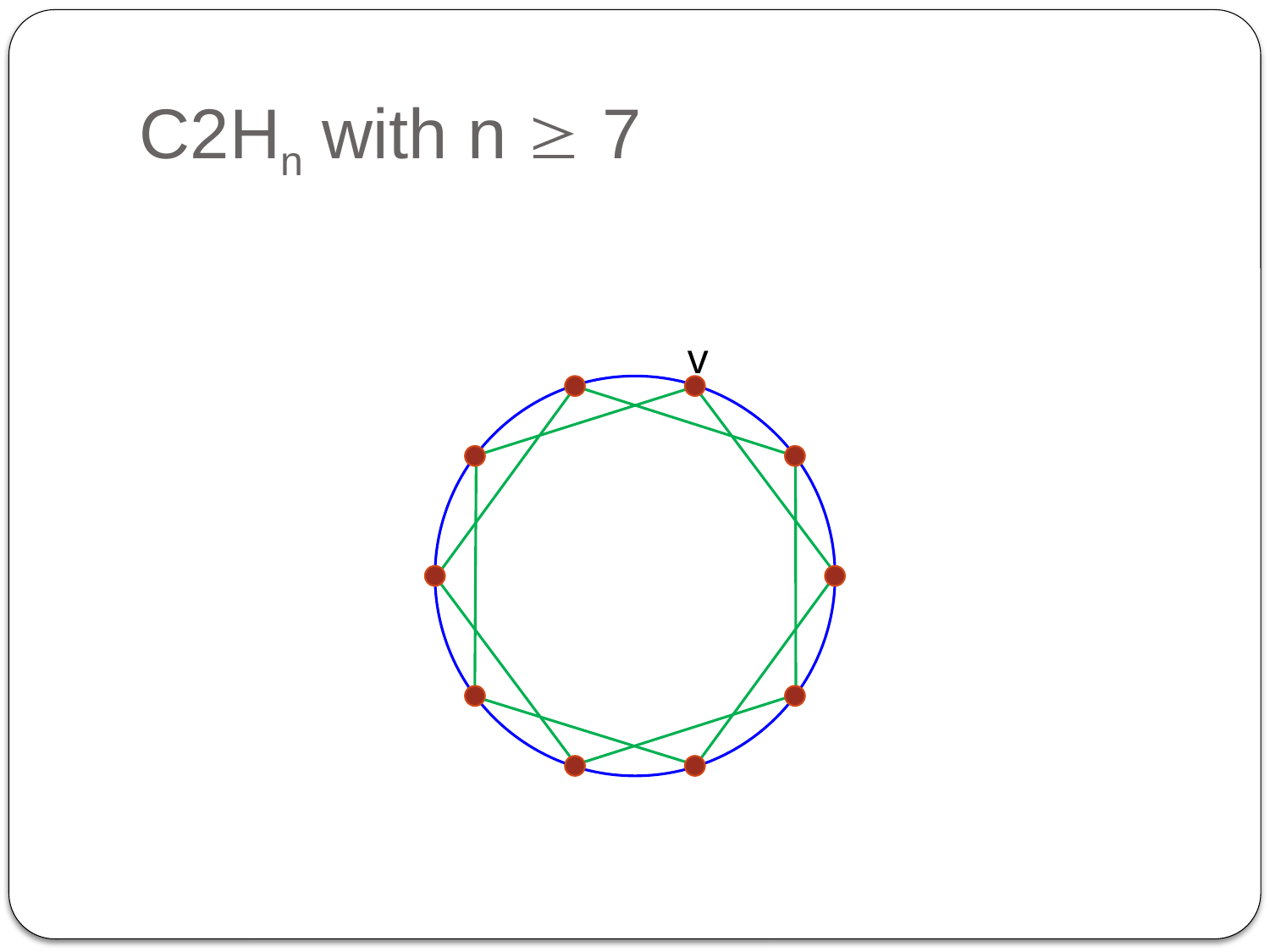

# C2Hn with n ≥ 7
v